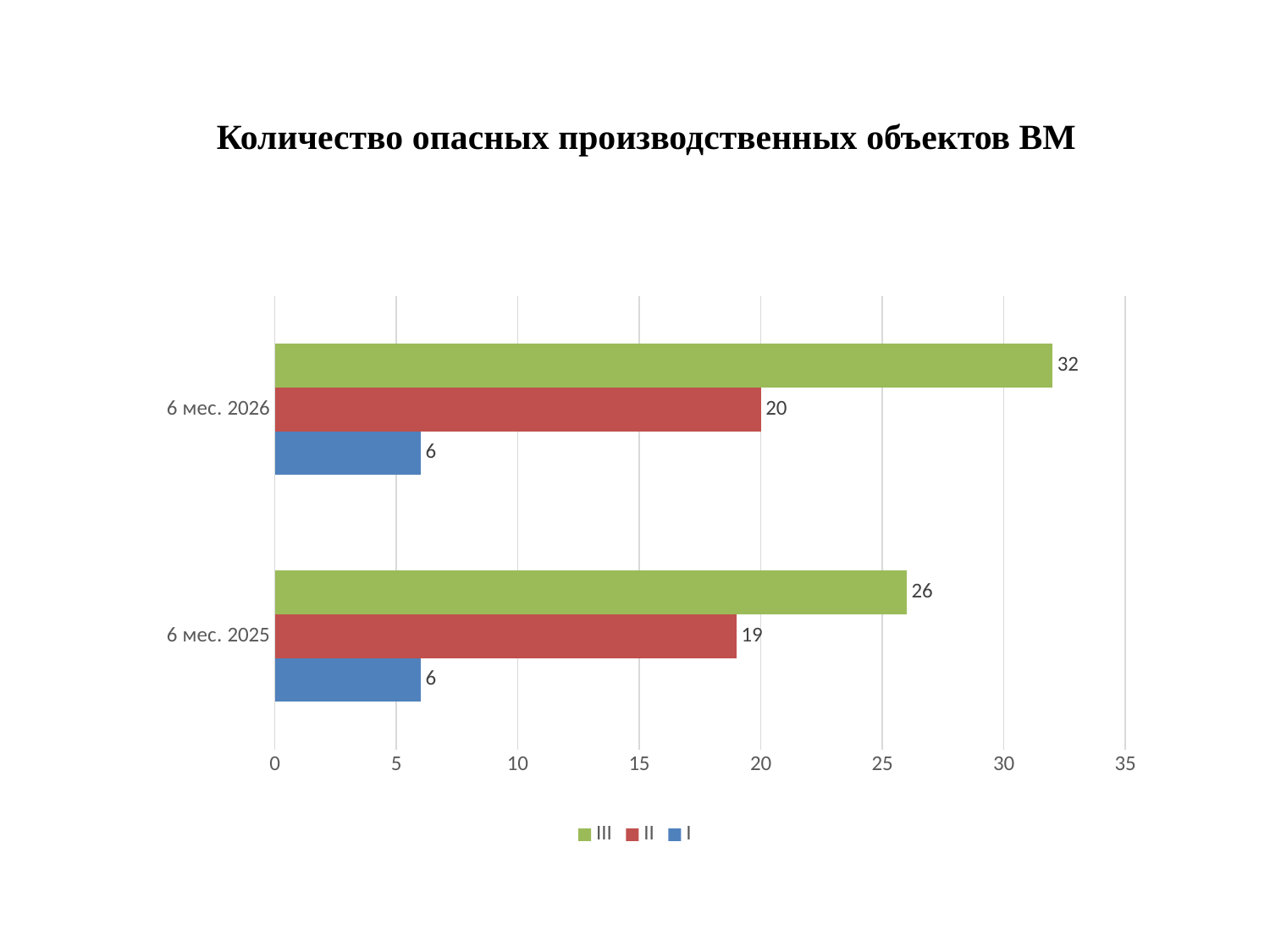

# Количество опасных производственных объектов ВМ

### Chart

| Category | I | II | III |
|---|---|---|---|
| 6 мес. 2025 | 6.0 | 19.0 | 26.0 |
| 6 мес. 2026 | 6.0 | 20.0 | 32.0 |